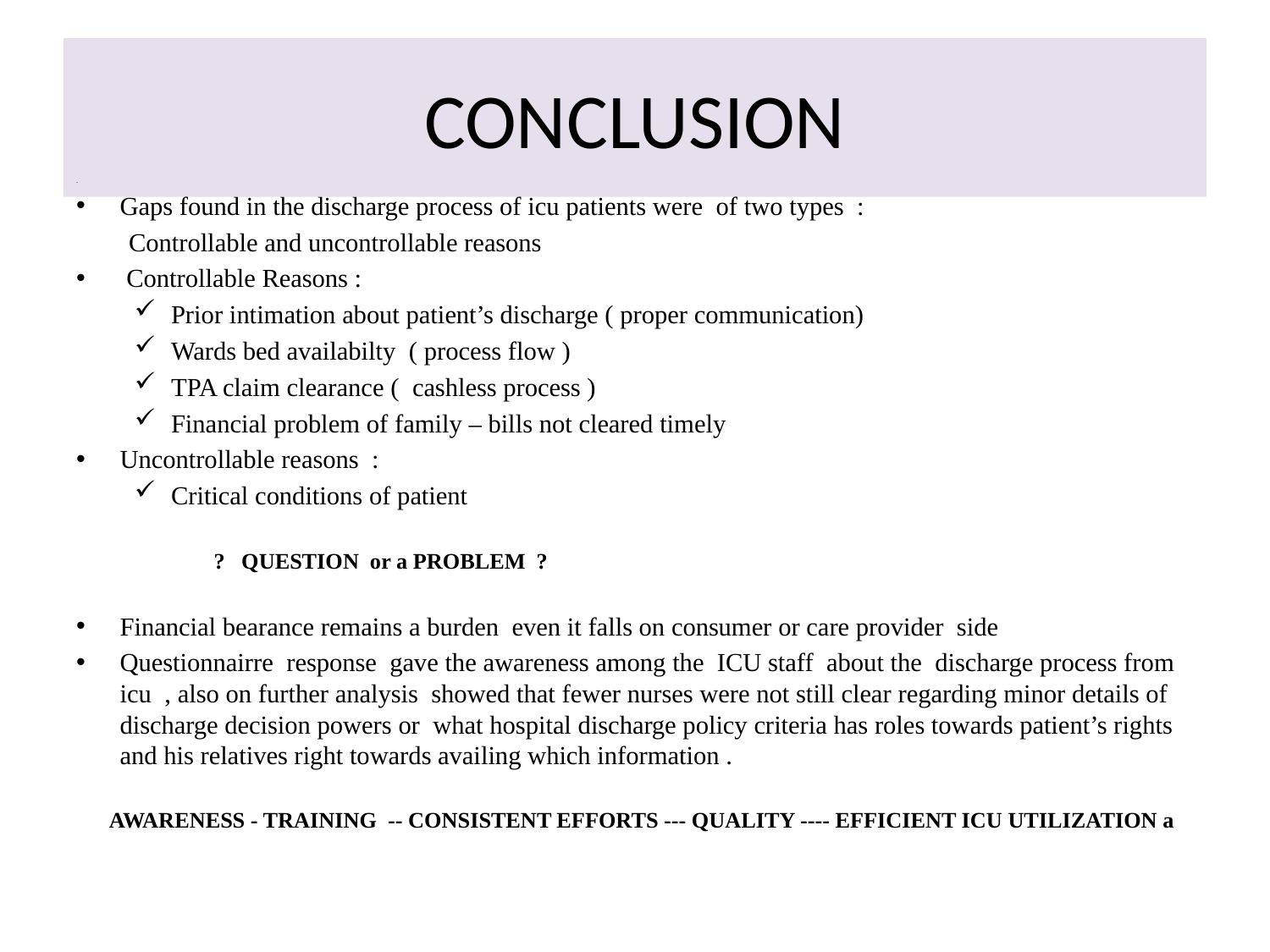

# CONCLUSION
.
Gaps found in the discharge process of icu patients were  of two types  :
        Controllable and uncontrollable reasons
 Controllable Reasons :
Prior intimation about patient’s discharge ( proper communication)
Wards bed availabilty  ( process flow )
TPA claim clearance (  cashless process )
Financial problem of family – bills not cleared timely
Uncontrollable reasons  :
Critical conditions of patient

                         ?   QUESTION  or a PROBLEM  ?

Financial bearance remains a burden  even it falls on consumer or care provider  side
Questionnairre  response  gave the awareness among the  ICU staff  about the  discharge process from icu  , also on further analysis  showed that fewer nurses were not still clear regarding minor details of discharge decision powers or  what hospital discharge policy criteria has roles towards patient’s rights  and his relatives right towards availing which information .

      AWARENESS - TRAINING  -- CONSISTENT EFFORTS --- QUALITY ---- EFFICIENT ICU UTILIZATION a